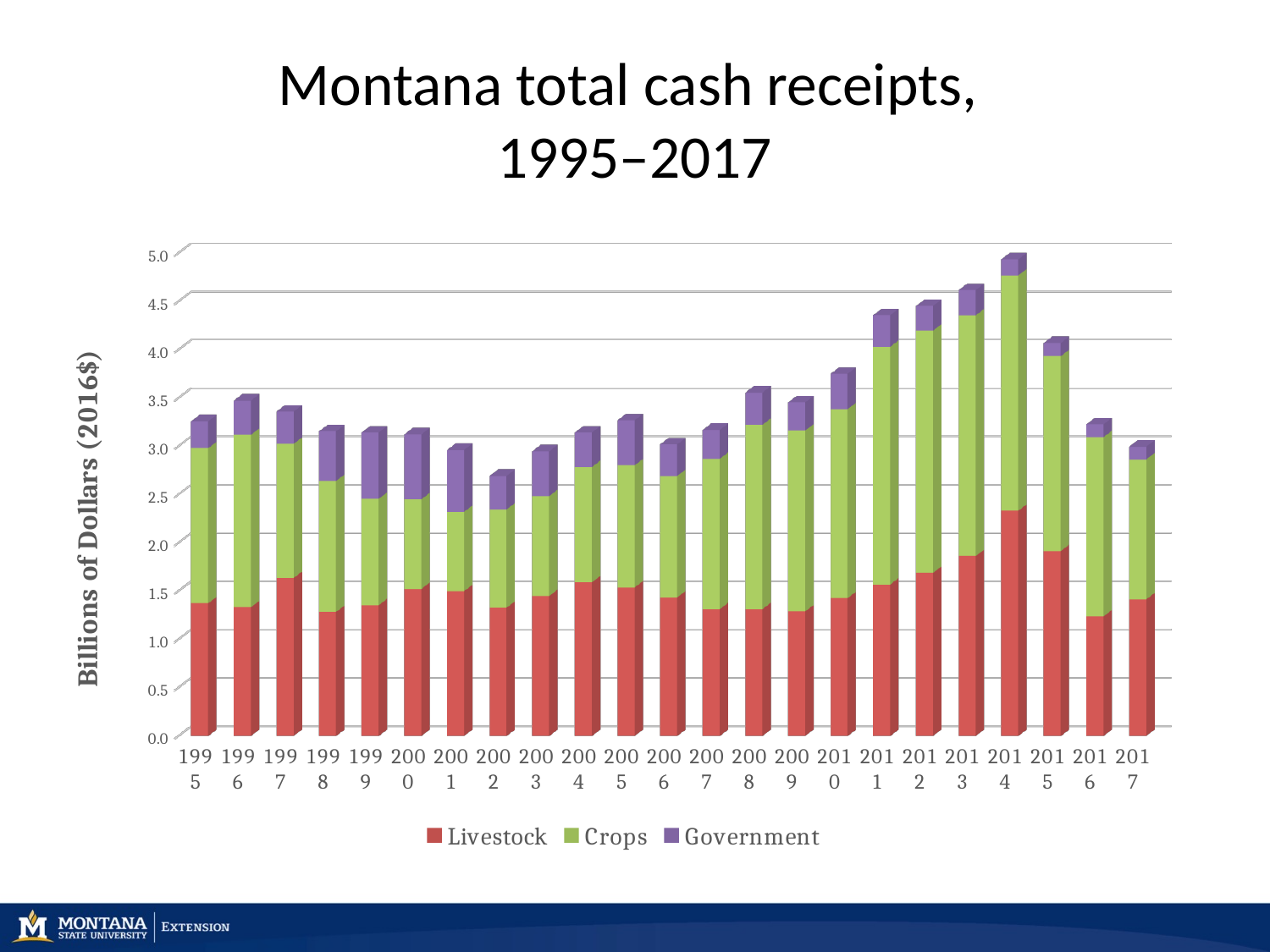

# Montana total cash receipts, 1995–2017

[unsupported chart]